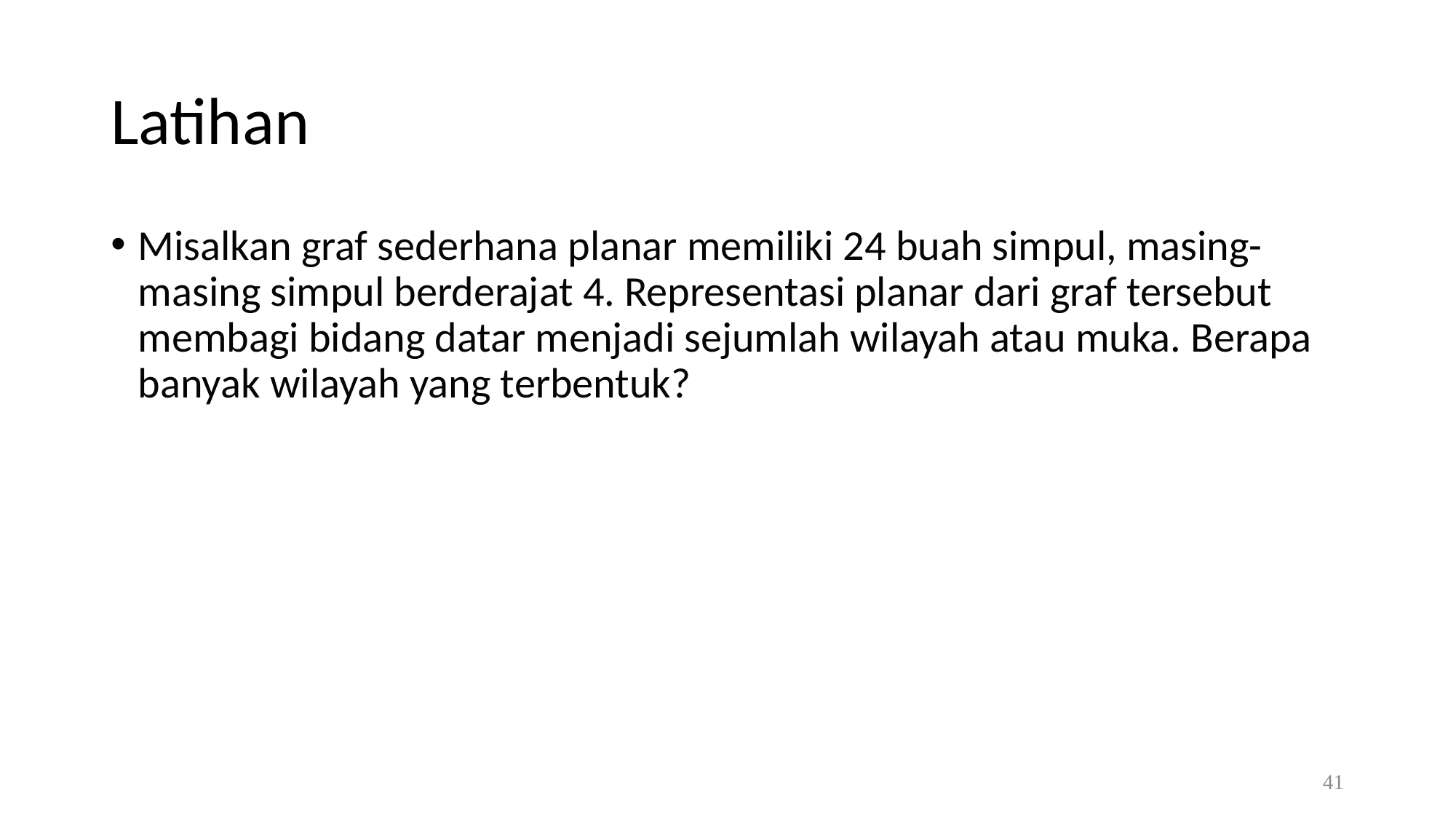

# Latihan
Misalkan graf sederhana planar memiliki 24 buah simpul, masing-masing simpul berderajat 4. Representasi planar dari graf tersebut membagi bidang datar menjadi sejumlah wilayah atau muka. Berapa banyak wilayah yang terbentuk?
41